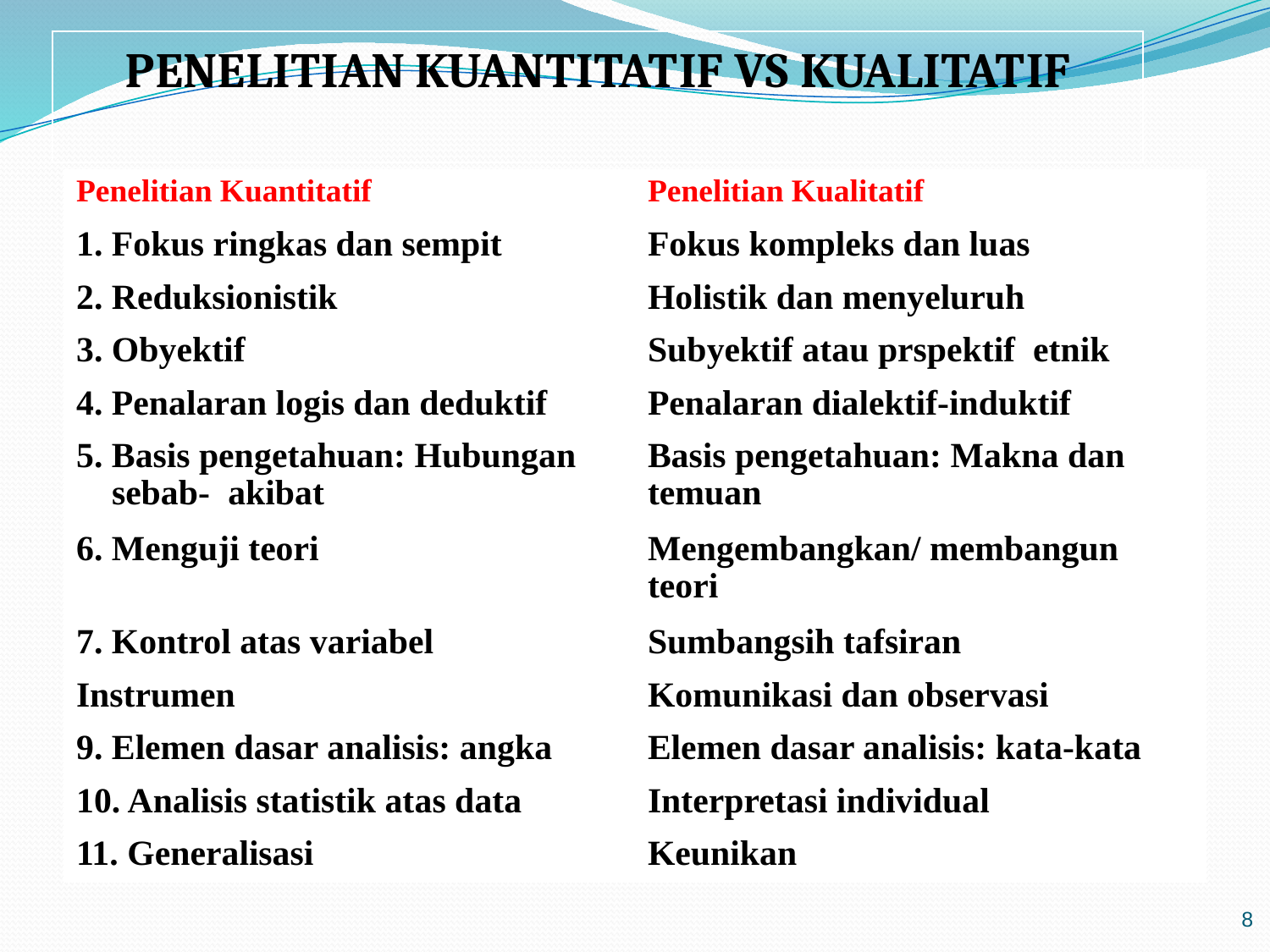

PENELITIAN KUANTITATIF VS KUALITATIF

| Penelitian Kuantitatif | Penelitian Kualitatif |
| --- | --- |
| 1. Fokus ringkas dan sempit | Fokus kompleks dan luas |
| 2. Reduksionistik | Holistik dan menyeluruh |
| 3. Obyektif | Subyektif atau prspektif etnik |
| 4. Penalaran logis dan deduktif | Penalaran dialektif-induktif |
| 5. Basis pengetahuan: Hubungan sebab- akibat | Basis pengetahuan: Makna dan temuan |
| 6. Menguji teori | Mengembangkan/ membangun teori |
| 7. Kontrol atas variabel | Sumbangsih tafsiran |
| Instrumen | Komunikasi dan observasi |
| 9. Elemen dasar analisis: angka | Elemen dasar analisis: kata-kata |
| 10. Analisis statistik atas data | Interpretasi individual |
| 11. Generalisasi | Keunikan |
8